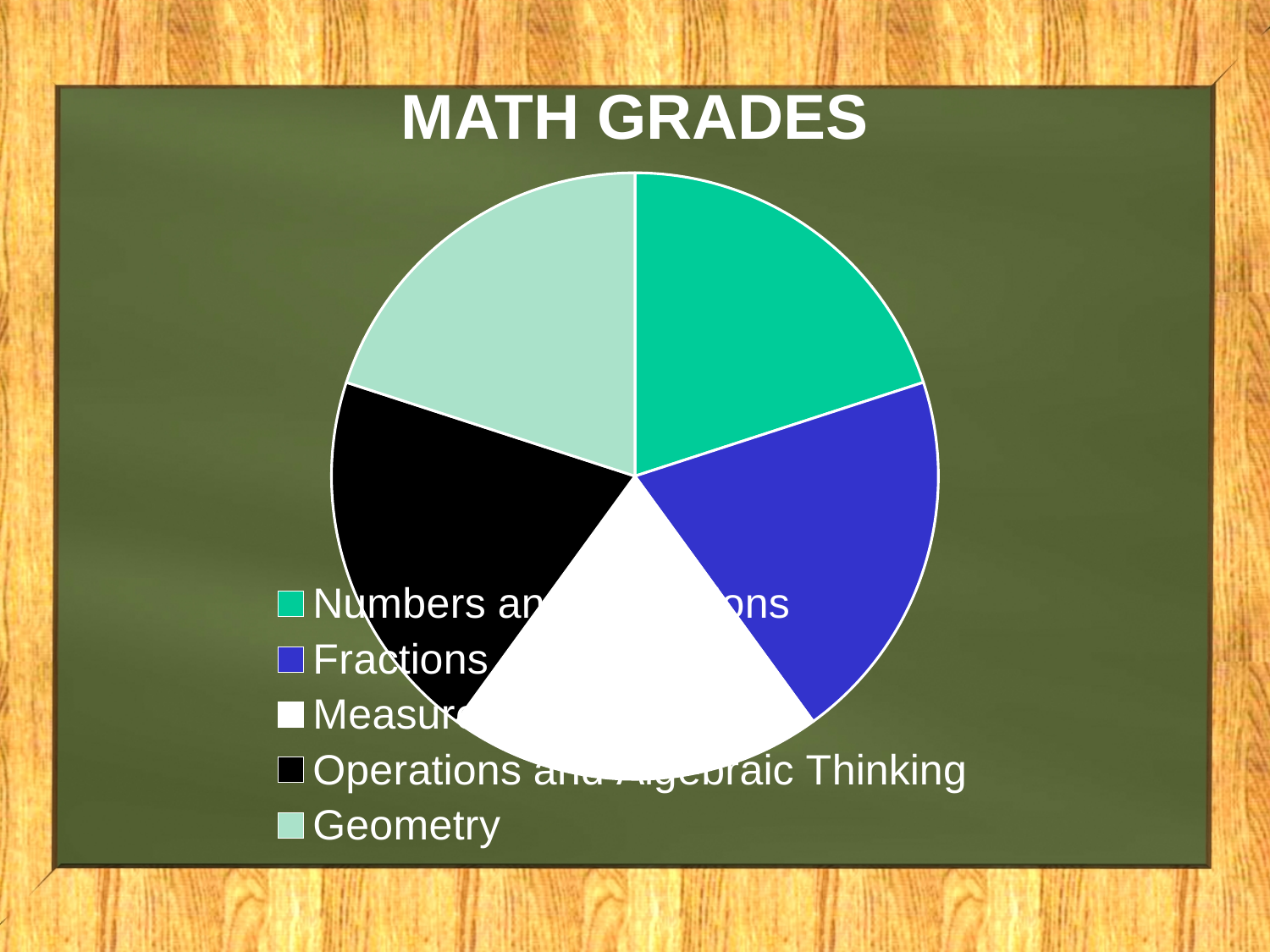

MATH GRADES

### Chart

| Category | Sales |
|---|---|
| Numbers and Operations | 20.0 |
| Fractions | 20.0 |
| Measurement and Data | 20.0 |
| Operations and Algebraic Thinking  | 20.0 |
| Geometry | 20.0 |